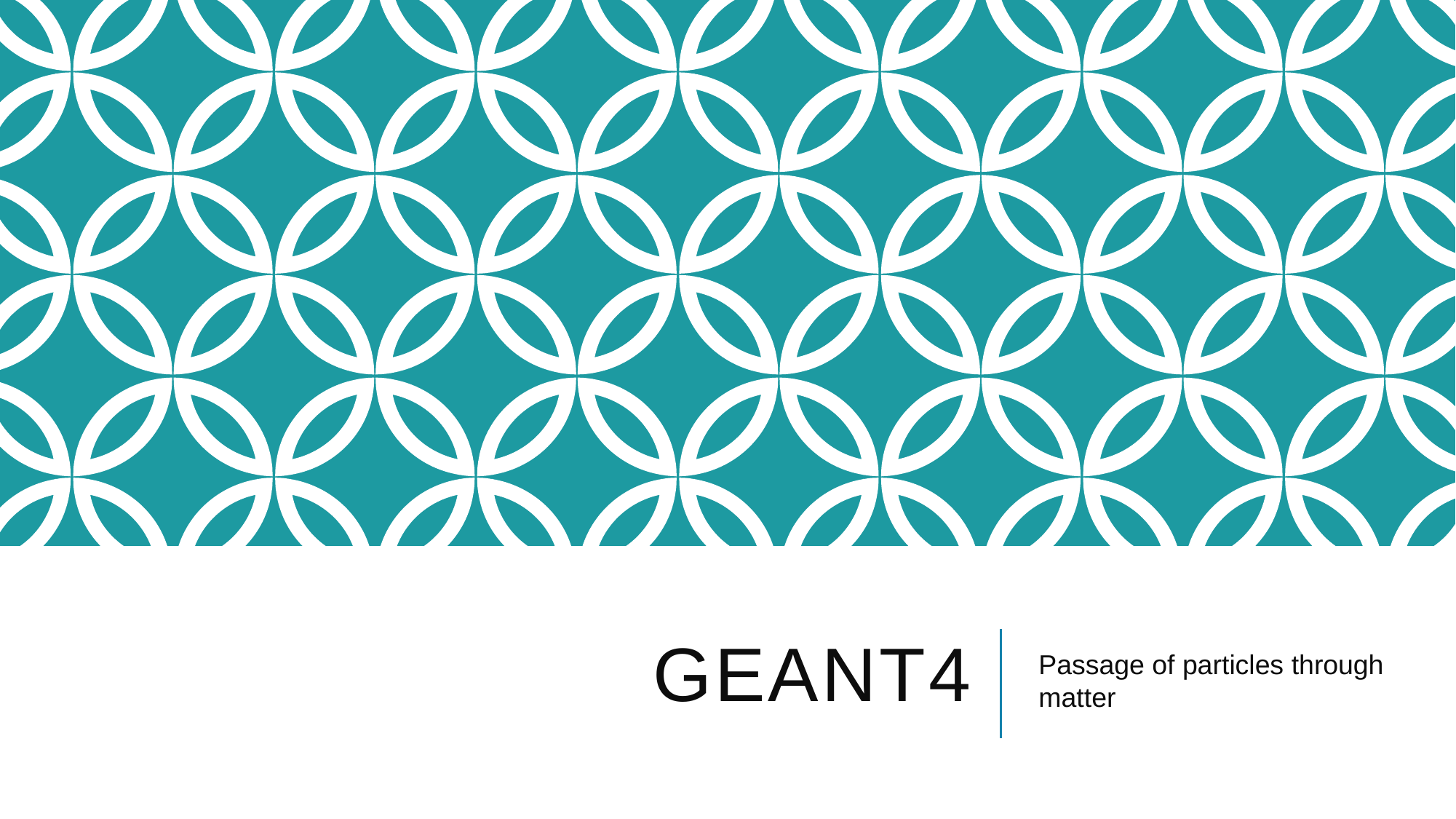

# GEANT4
Passage of particles through matter